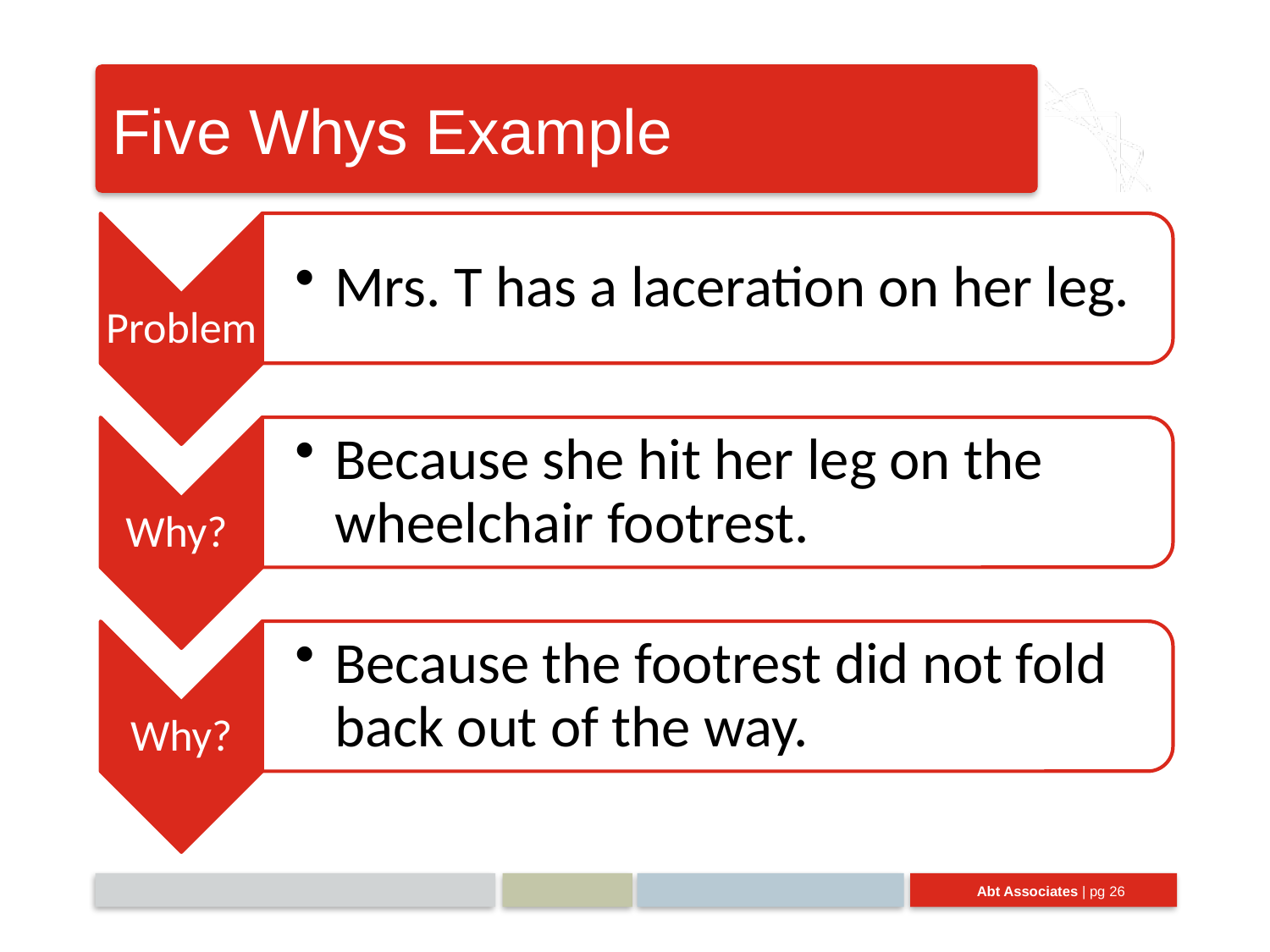

# Five Whys Example
Problem
Mrs. T has a laceration on her leg.
Why?
Because she hit her leg on the wheelchair footrest.
Why?
Because the footrest did not fold back out of the way.